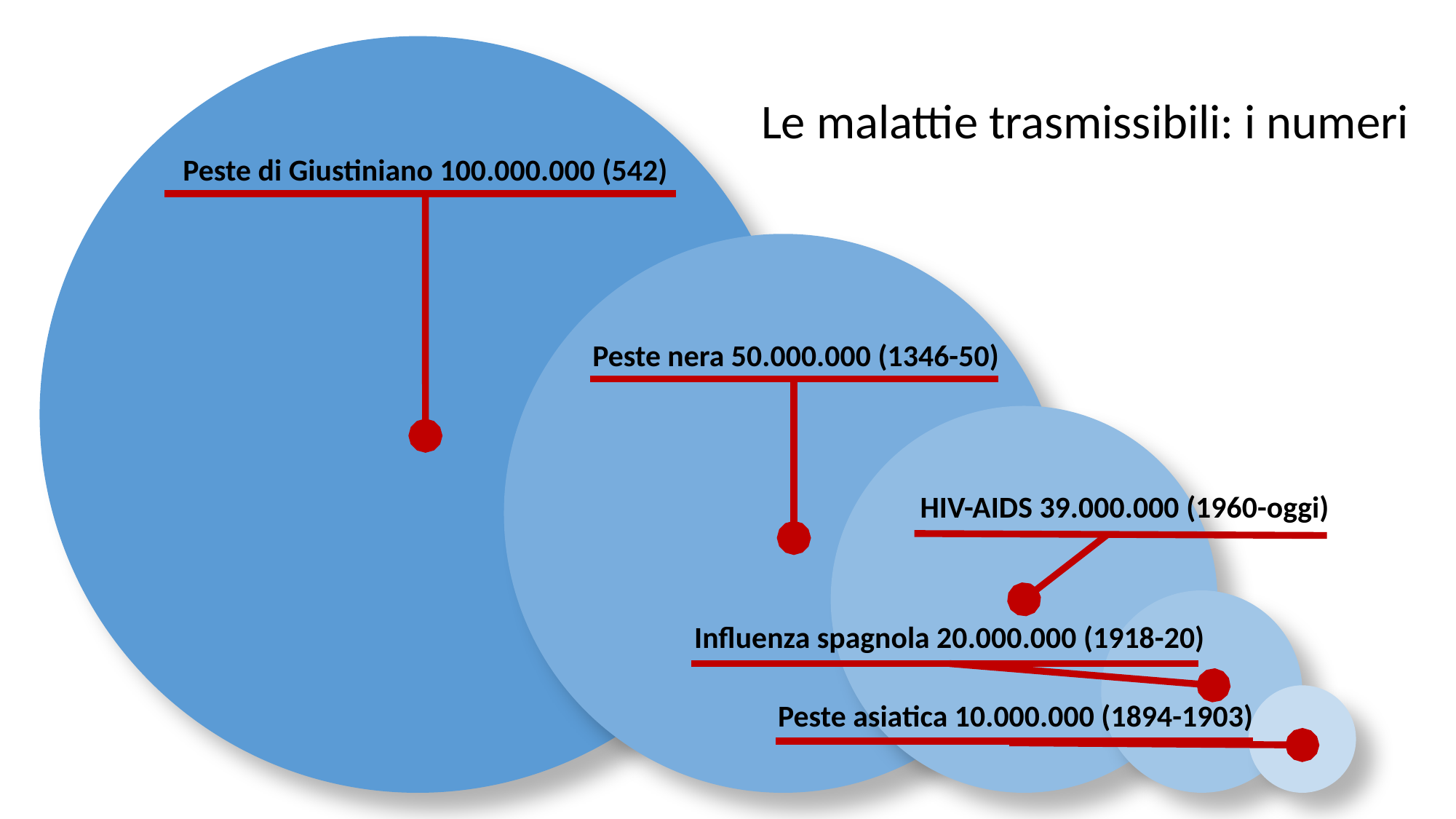

Le malattie trasmissibili: i numeri
Peste di Giustiniano 100.000.000 (542)

Peste nera 50.000.000 (1346-50)

HIV-AIDS 39.000.000 (1960-oggi)

Influenza spagnola 20.000.000 (1918-20)

Peste asiatica 10.000.000 (1894-1903)